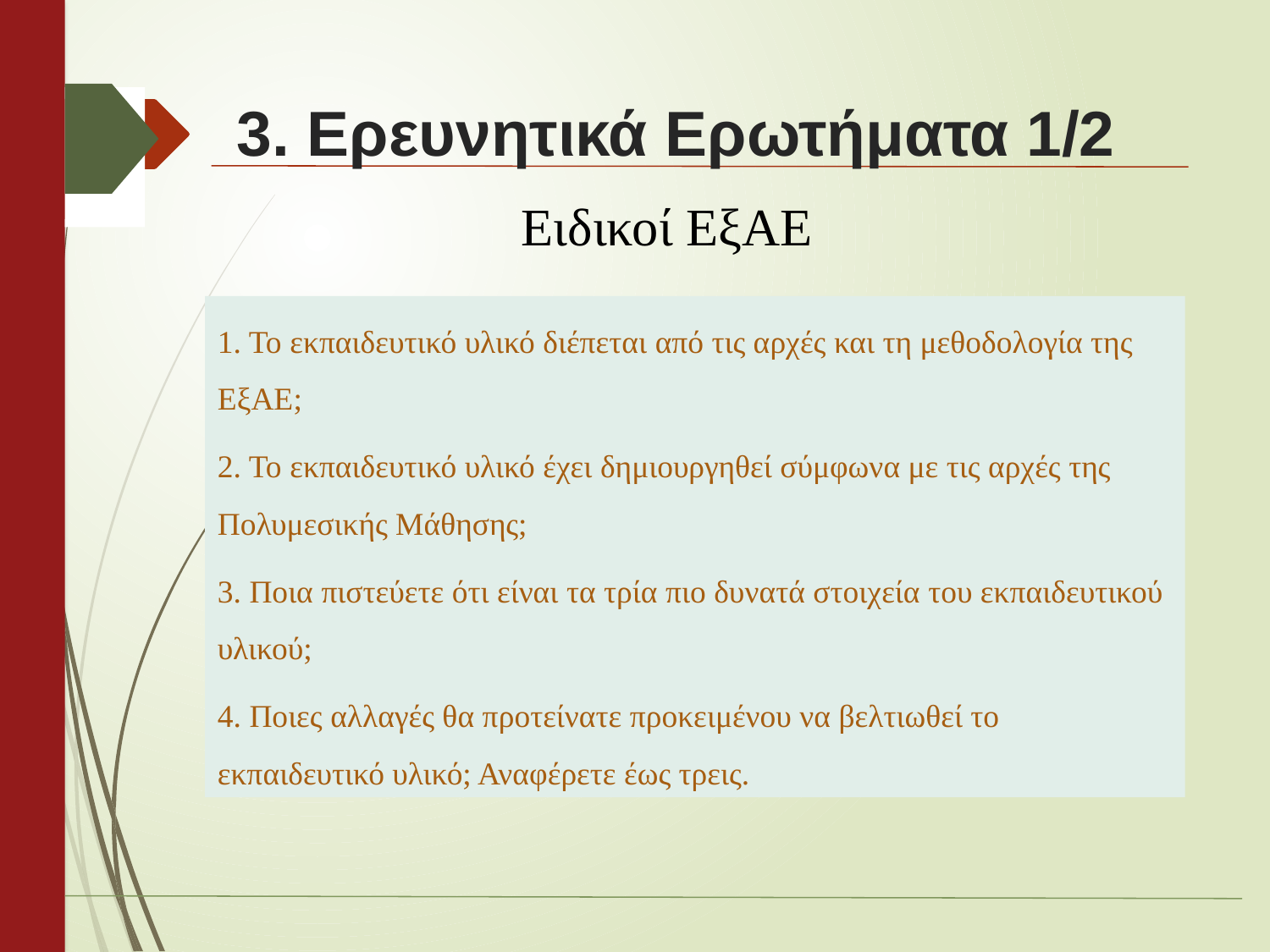

# 3. Ερευνητικά Ερωτήματα 1/2
Ειδικοί ΕξΑΕ

1. Το εκπαιδευτικό υλικό διέπεται από τις αρχές και τη μεθοδολογία της ΕξΑΕ;
2. Το εκπαιδευτικό υλικό έχει δημιουργηθεί σύμφωνα με τις αρχές της Πολυμεσικής Μάθησης;
3. Ποια πιστεύετε ότι είναι τα τρία πιο δυνατά στοιχεία του εκπαιδευτικού υλικού;
4. Ποιες αλλαγές θα προτείνατε προκειμένου να βελτιωθεί το εκπαιδευτικό υλικό; Αναφέρετε έως τρεις.